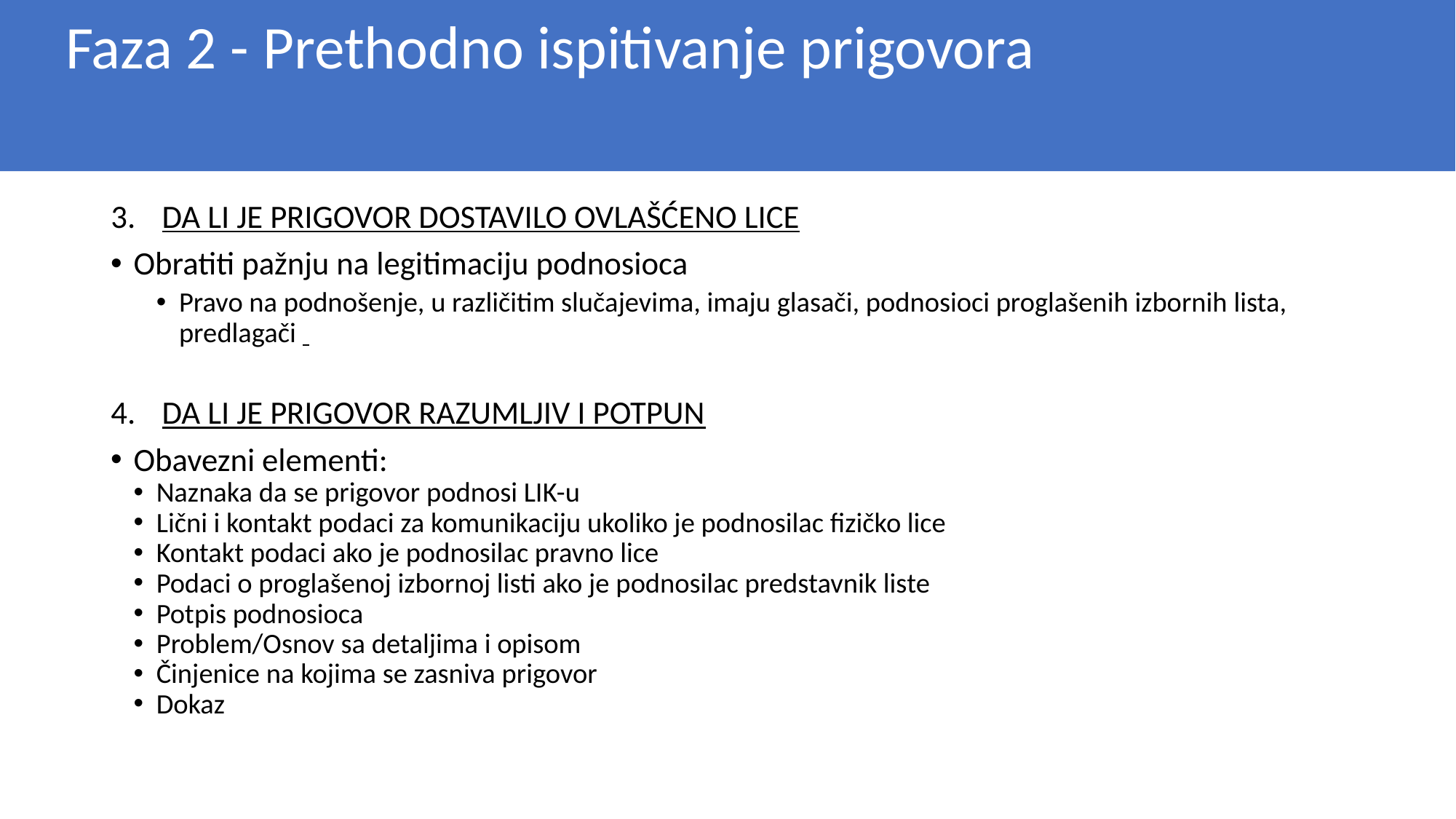

Faza 2 - Prethodno ispitivanje prigovora
DA LI JE PRIGOVOR DOSTAVILO OVLAŠĆENO LICE
Obratiti pažnju na legitimaciju podnosioca
Pravo na podnošenje, u različitim slučajevima, imaju glasači, podnosioci proglašenih izbornih lista, predlagači

DA LI JE PRIGOVOR RAZUMLJIV I POTPUN
Obavezni elementi:
Naznaka da se prigovor podnosi LIK-u
Lični i kontakt podaci za komunikaciju ukoliko je podnosilac fizičko lice
Kontakt podaci ako je podnosilac pravno lice
Podaci o proglašenoj izbornoj listi ako je podnosilac predstavnik liste
Potpis podnosioca
Problem/Osnov sa detaljima i opisom
Činjenice na kojima se zasniva prigovor
Dokaz